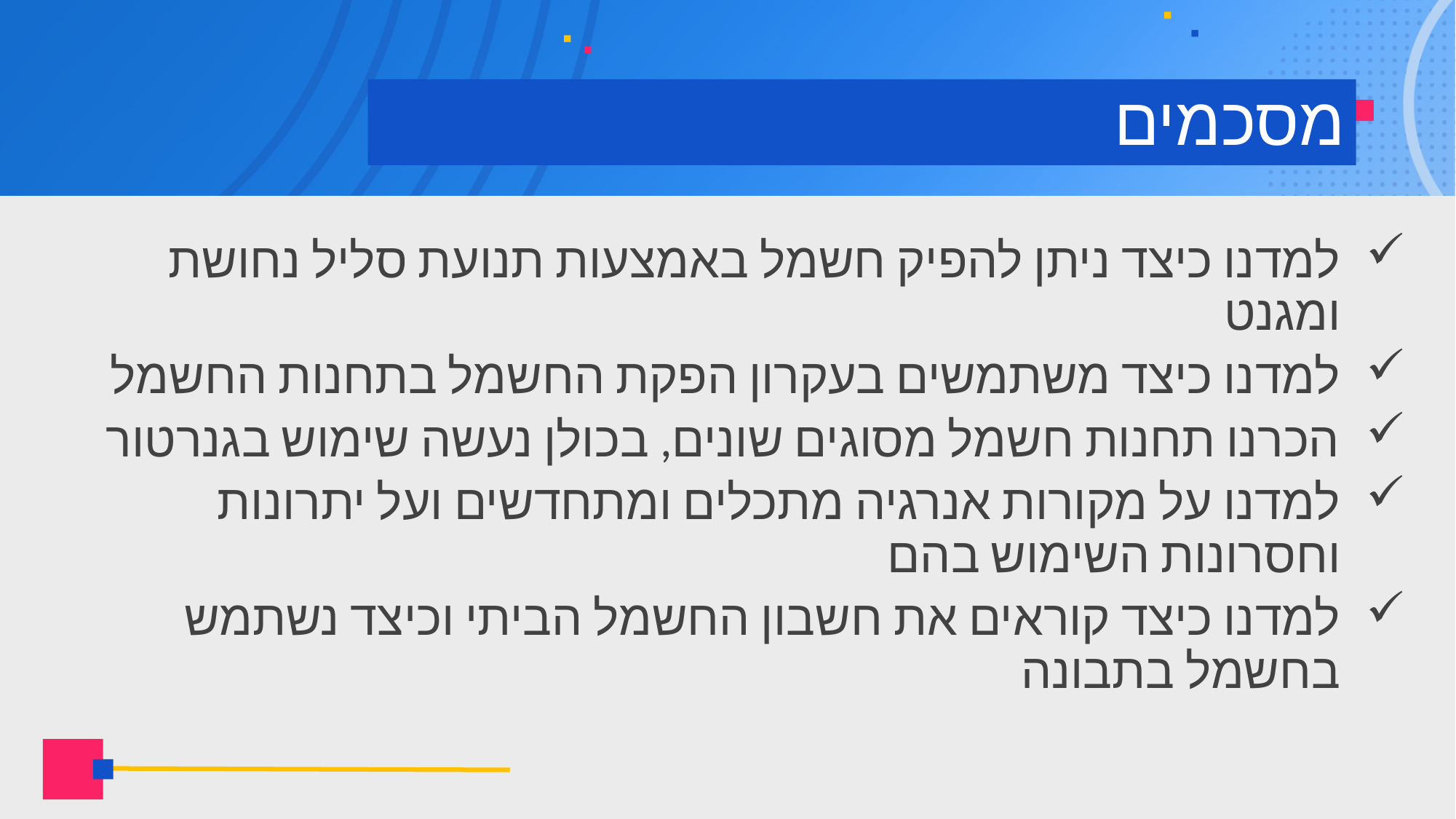

# מסכמים
למדנו כיצד ניתן להפיק חשמל באמצעות תנועת סליל נחושת ומגנט
למדנו כיצד משתמשים בעקרון הפקת החשמל בתחנות החשמל
הכרנו תחנות חשמל מסוגים שונים, בכולן נעשה שימוש בגנרטור
למדנו על מקורות אנרגיה מתכלים ומתחדשים ועל יתרונות וחסרונות השימוש בהם
למדנו כיצד קוראים את חשבון החשמל הביתי וכיצד נשתמש בחשמל בתבונה